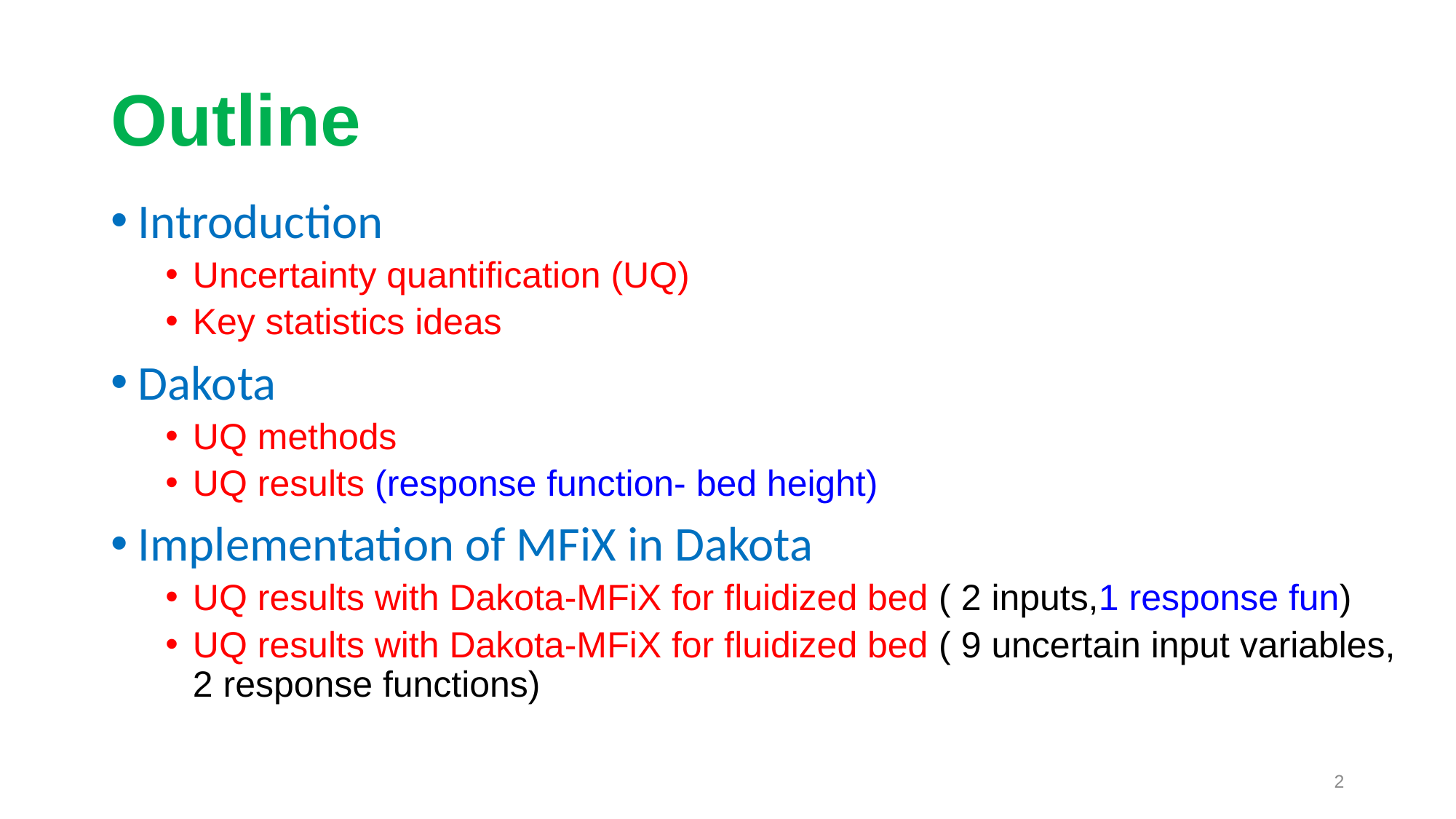

# Outline
Introduction
Uncertainty quantification (UQ)
Key statistics ideas
Dakota
UQ methods
UQ results (response function- bed height)
Implementation of MFiX in Dakota
UQ results with Dakota-MFiX for fluidized bed ( 2 inputs,1 response fun)
UQ results with Dakota-MFiX for fluidized bed ( 9 uncertain input variables, 2 response functions)

2